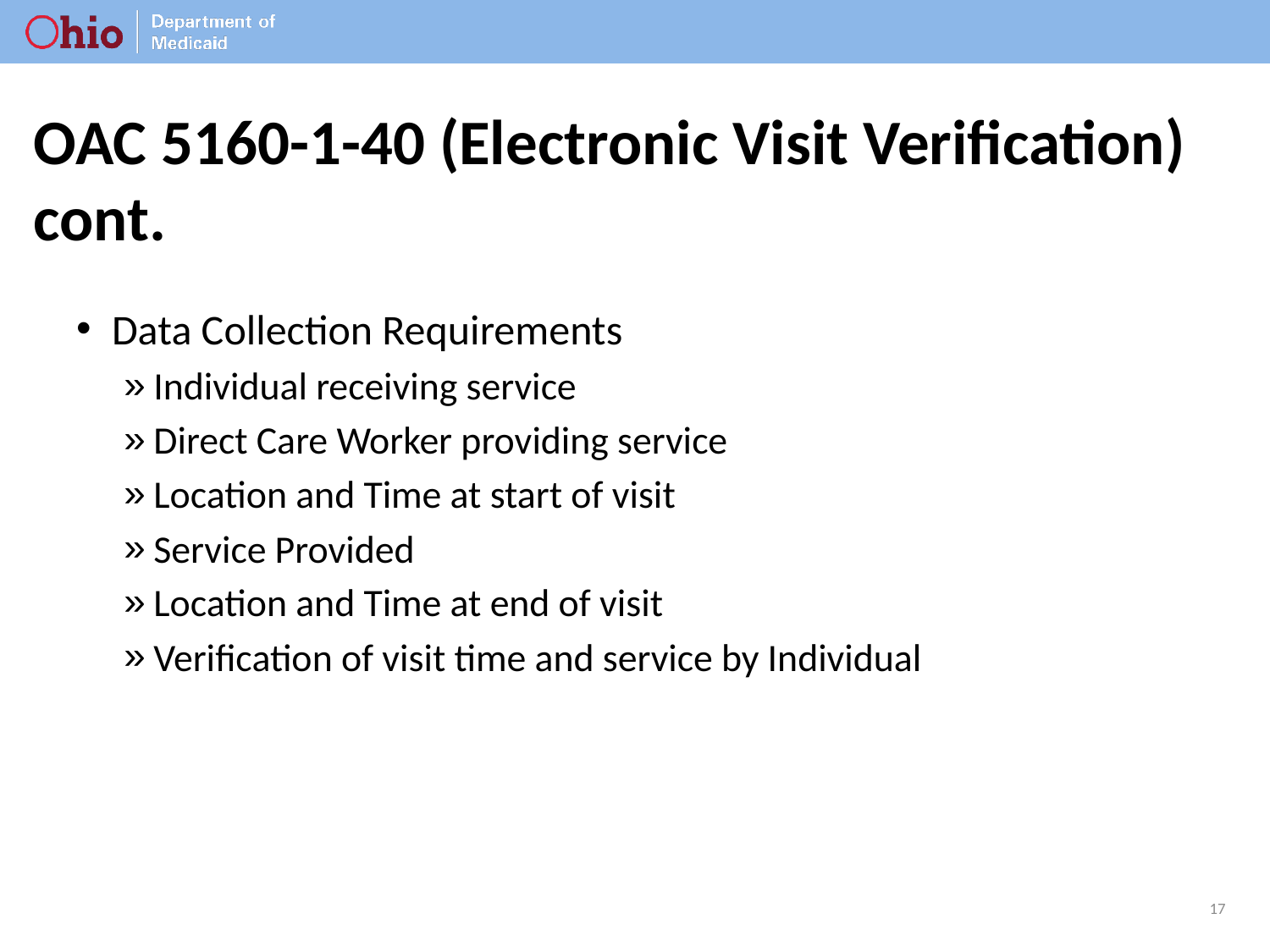

# OAC 5160-1-40 (Electronic Visit Verification) cont.
Data Collection Requirements
Individual receiving service
Direct Care Worker providing service
Location and Time at start of visit
Service Provided
Location and Time at end of visit
Verification of visit time and service by Individual

17